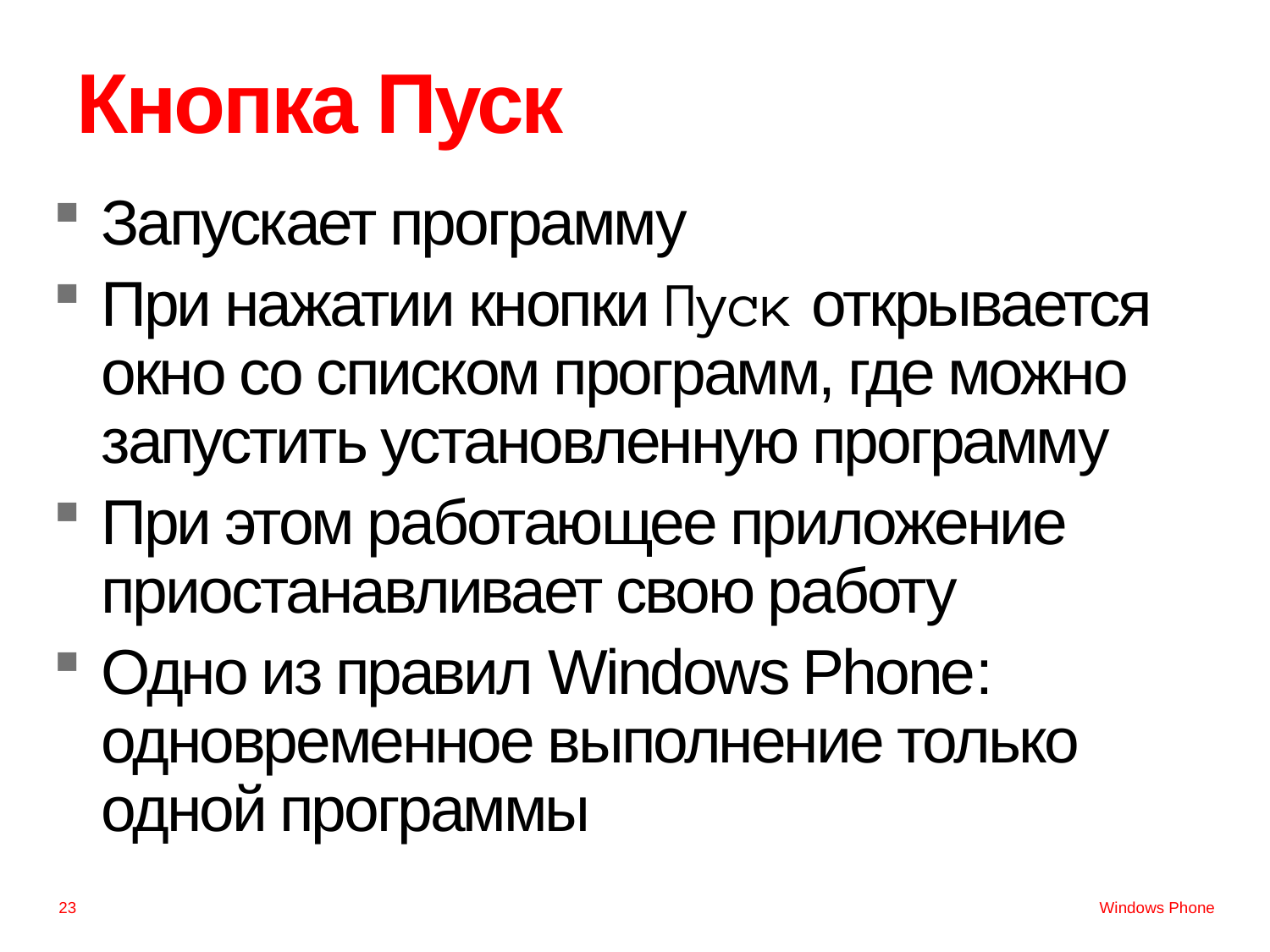

# Кнопка Пуск
Запускает программу
При нажатии кнопки Пуск открывается окно со списком программ, где можно запустить установленную программу
При этом работающее приложение приостанавливает свою работу
Одно из правил Windows Phone: одновременное выполнение только одной программы
23